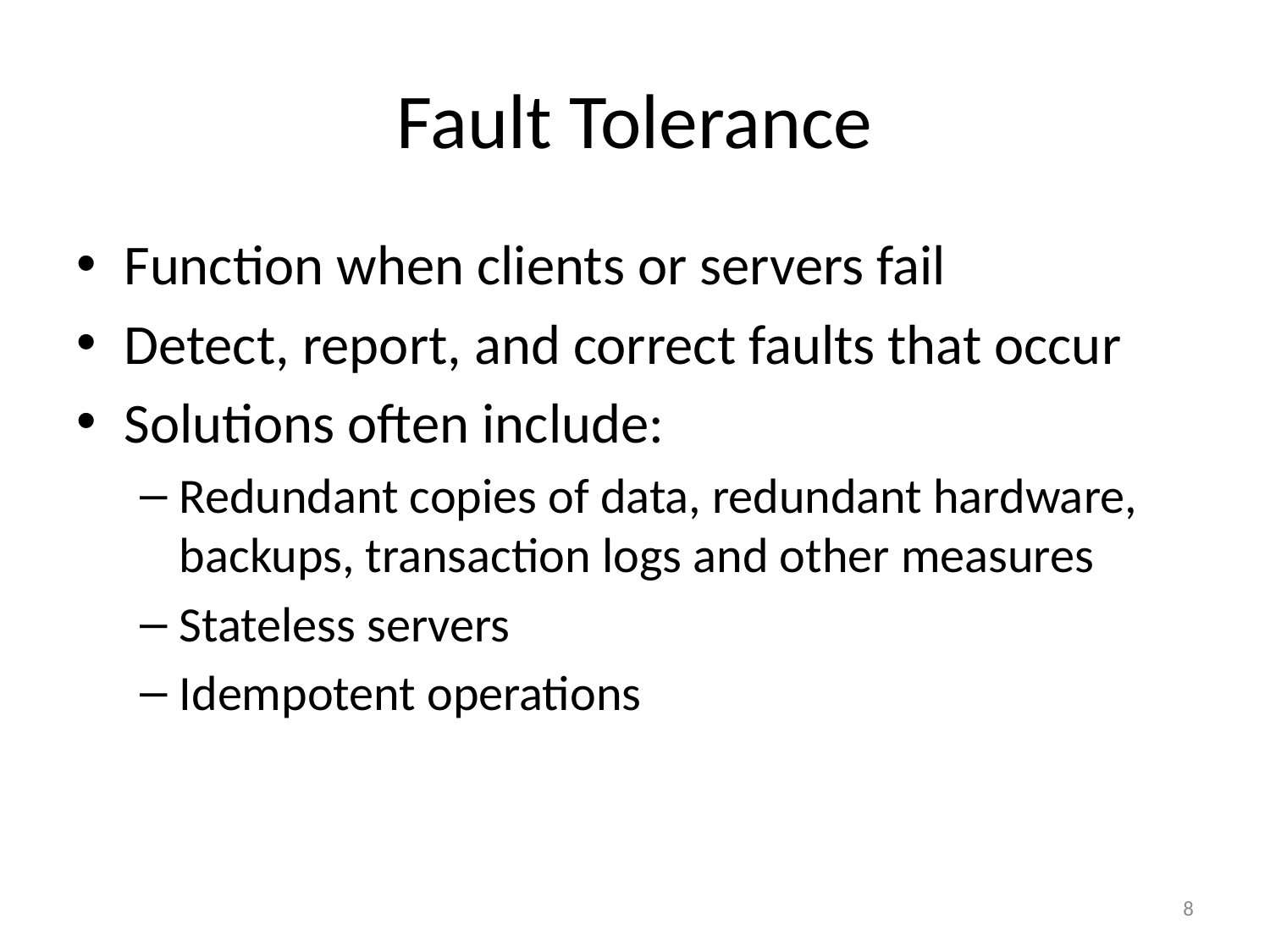

# Fault Tolerance
Function when clients or servers fail
Detect, report, and correct faults that occur
Solutions often include:
Redundant copies of data, redundant hardware, backups, transaction logs and other measures
Stateless servers
Idempotent operations
8